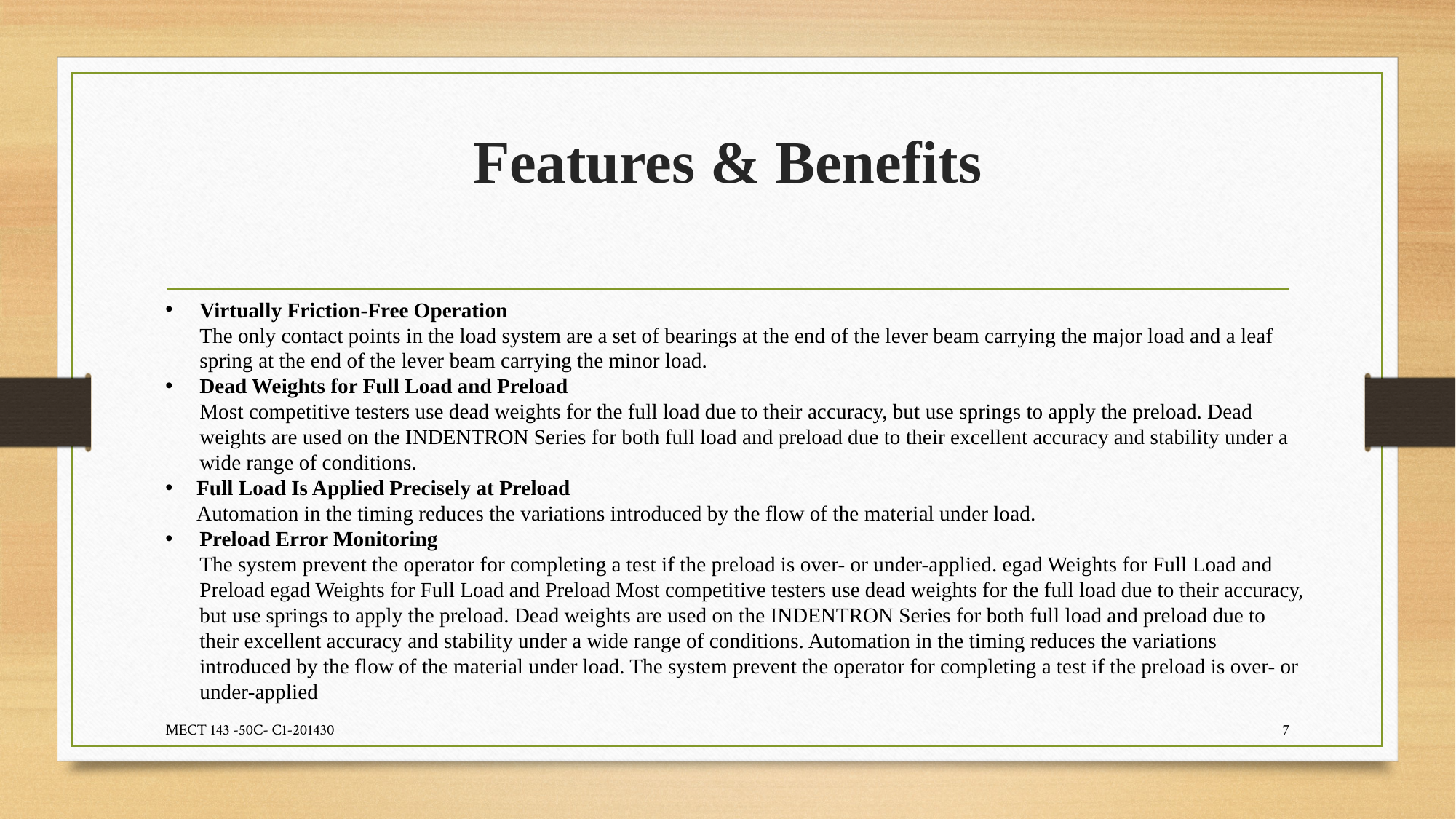

# Features & Benefits
Virtually Friction-Free Operation
The only contact points in the load system are a set of bearings at the end of the lever beam carrying the major load and a leaf spring at the end of the lever beam carrying the minor load.
Dead Weights for Full Load and Preload
Most competitive testers use dead weights for the full load due to their accuracy, but use springs to apply the preload. Dead weights are used on the INDENTRON Series for both full load and preload due to their excellent accuracy and stability under a wide range of conditions.
  Full Load Is Applied Precisely at Preload
  Automation in the timing reduces the variations introduced by the flow of the material under load.
Preload Error Monitoring
The system prevent the operator for completing a test if the preload is over- or under-applied. egad Weights for Full Load and Preload egad Weights for Full Load and Preload Most competitive testers use dead weights for the full load due to their accuracy, but use springs to apply the preload. Dead weights are used on the INDENTRON Series for both full load and preload due to their excellent accuracy and stability under a wide range of conditions. Automation in the timing reduces the variations introduced by the flow of the material under load. The system prevent the operator for completing a test if the preload is over- or under-applied
MECT 143 -50C- C1-201430
7